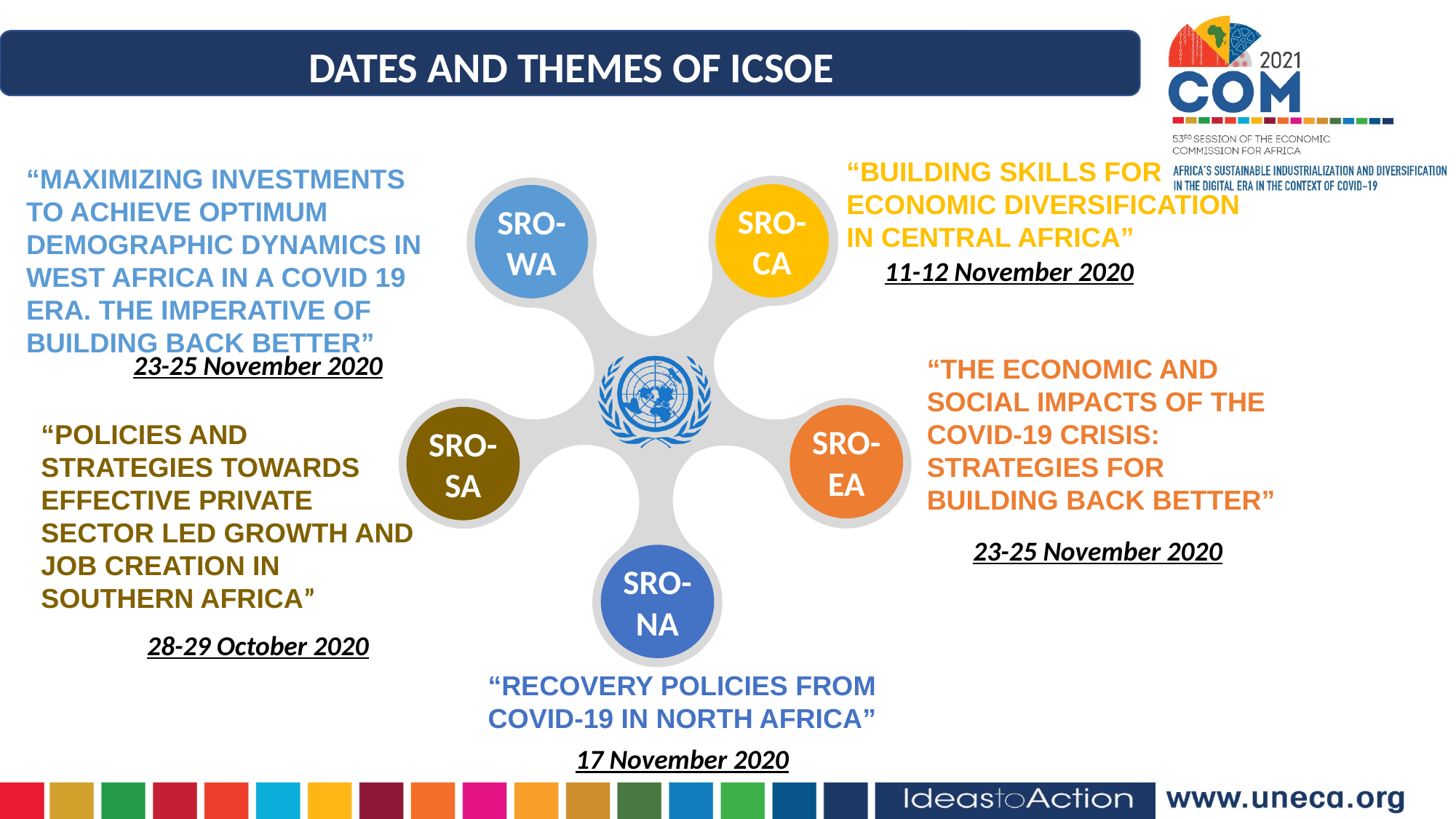

DATES AND THEMES OF ICSOE
“Building Skills for Economic Diversification in Central Africa”
“Maximizing Investments to Achieve Optimum Demographic Dynamics in West Africa in a Covid 19 era. The Imperative of Building back better”

SRO-CA
SRO-WA

SRO-EA
SRO-SA
SRO-NA

11-12 November 2020

23-25 November 2020

“The economic and social impacts of the COVID-19 crisis: strategies for building back better”
“Policies and strategies towards effective private sector led growth and job creation in Southern Africa”
23-25 November 2020

28-29 October 2020

“Recovery Policies from COVID-19 in North Africa”
17 November 2020